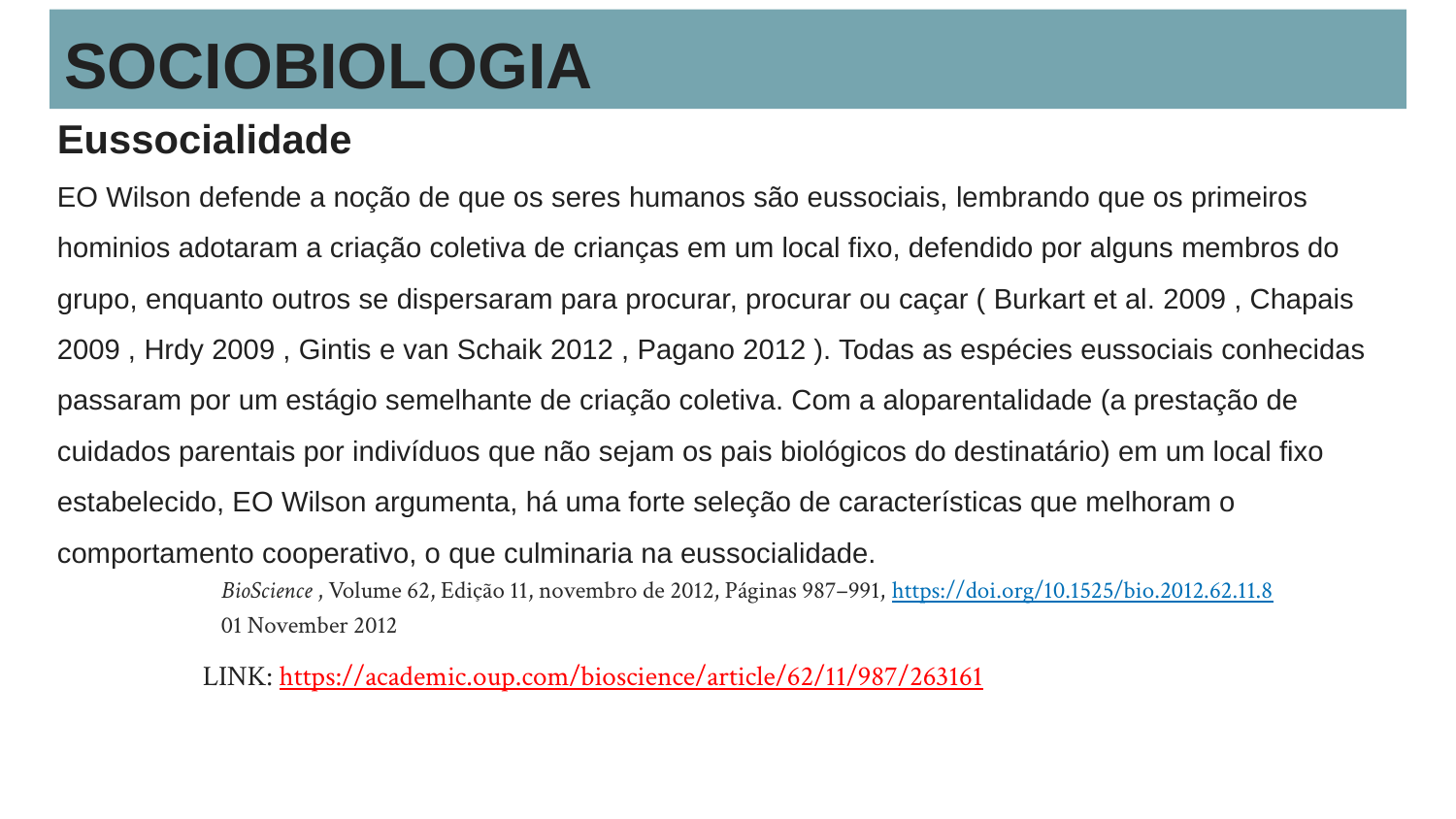

# SOCIOBIOLOGIA
Eussocialidade
EO Wilson defende a noção de que os seres humanos são eussociais, lembrando que os primeiros hominios adotaram a criação coletiva de crianças em um local fixo, defendido por alguns membros do grupo, enquanto outros se dispersaram para procurar, procurar ou caçar ( Burkart et al. 2009 , Chapais 2009 , Hrdy 2009 , Gintis e van Schaik 2012 , Pagano 2012 ). Todas as espécies eussociais conhecidas passaram por um estágio semelhante de criação coletiva. Com a aloparentalidade (a prestação de cuidados parentais por indivíduos que não sejam os pais biológicos do destinatário) em um local fixo estabelecido, EO Wilson argumenta, há uma forte seleção de características que melhoram o comportamento cooperativo, o que culminaria na eussocialidade.
	BioScience , Volume 62, Edição 11, novembro de 2012, Páginas 987–991, https://doi.org/10.1525/bio.2012.62.11.8
	01 November 2012
	LINK: https://academic.oup.com/bioscience/article/62/11/987/263161